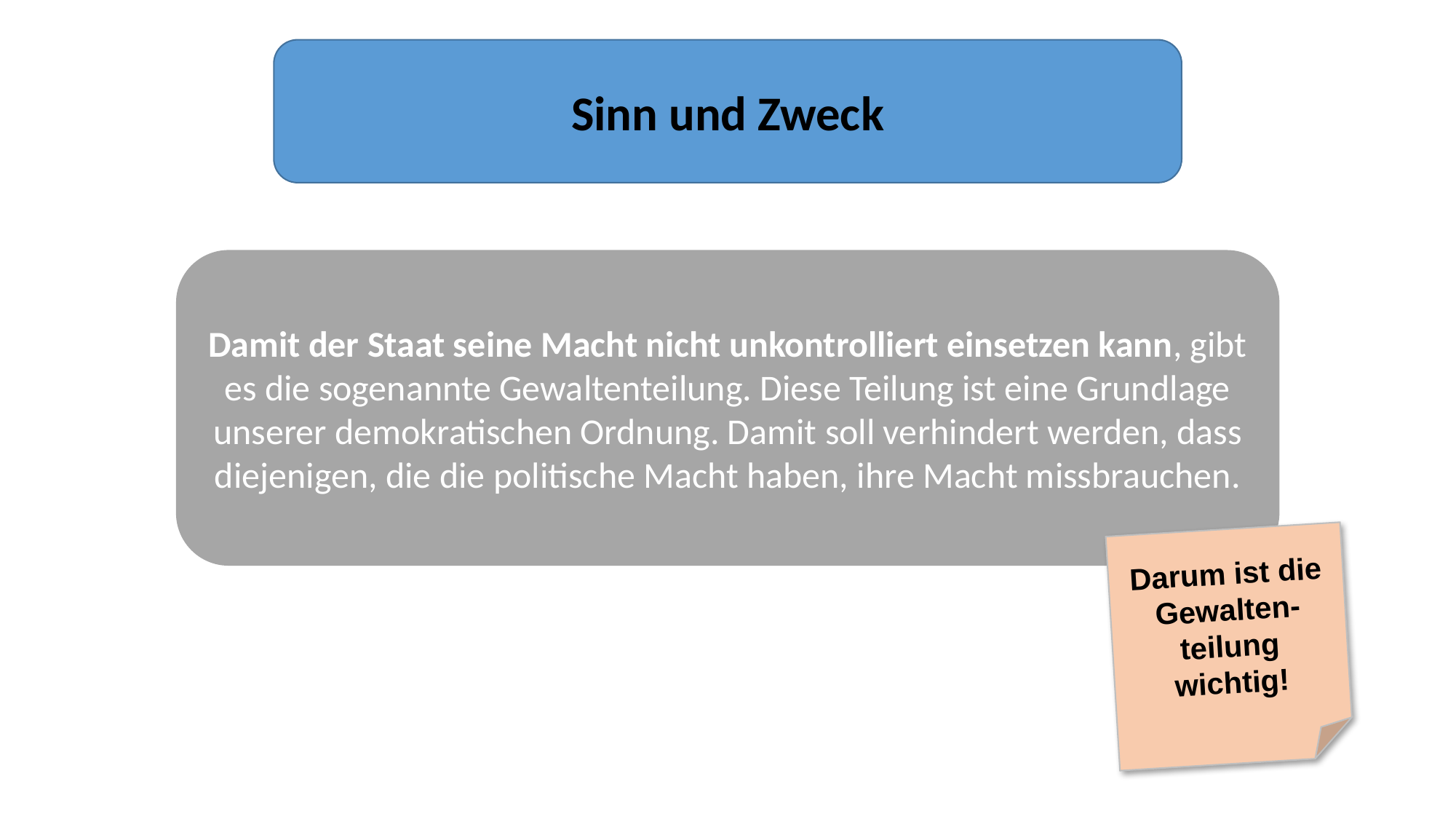

Sinn und Zweck
Damit der Staat seine Macht nicht unkontrolliert einsetzen kann, gibt es die sogenannte Gewaltenteilung. Diese Teilung ist eine Grundlage unserer demokratischen Ordnung. Damit soll verhindert werden, dass diejenigen, die die politische Macht haben, ihre Macht missbrauchen.
Darum ist die Gewalten-teilung wichtig!